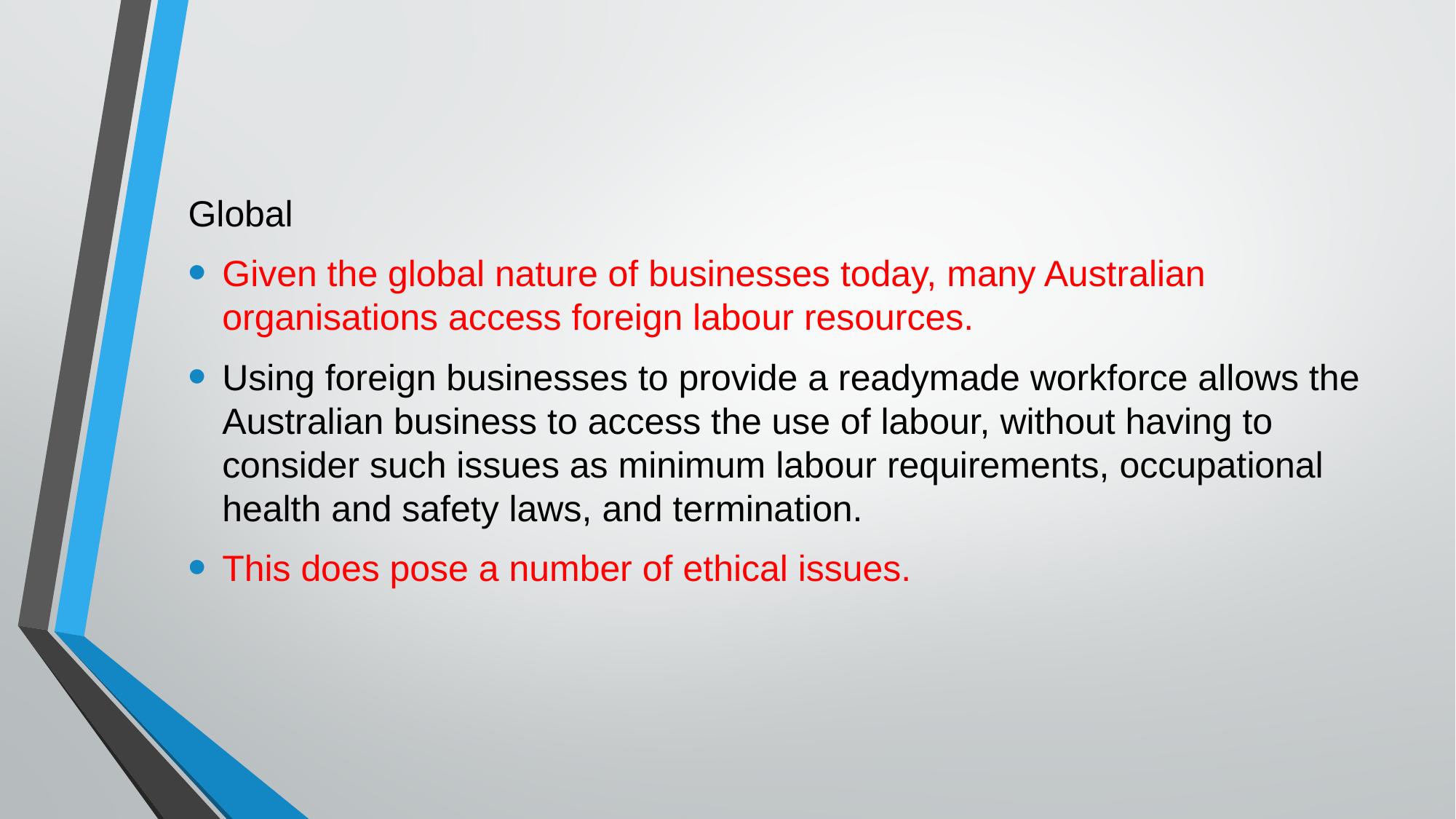

Global
Given the global nature of businesses today, many Australian organisations access foreign labour resources.
Using foreign businesses to provide a readymade workforce allows the Australian business to access the use of labour, without having to consider such issues as minimum labour requirements, occupational health and safety laws, and termination.
This does pose a number of ethical issues.